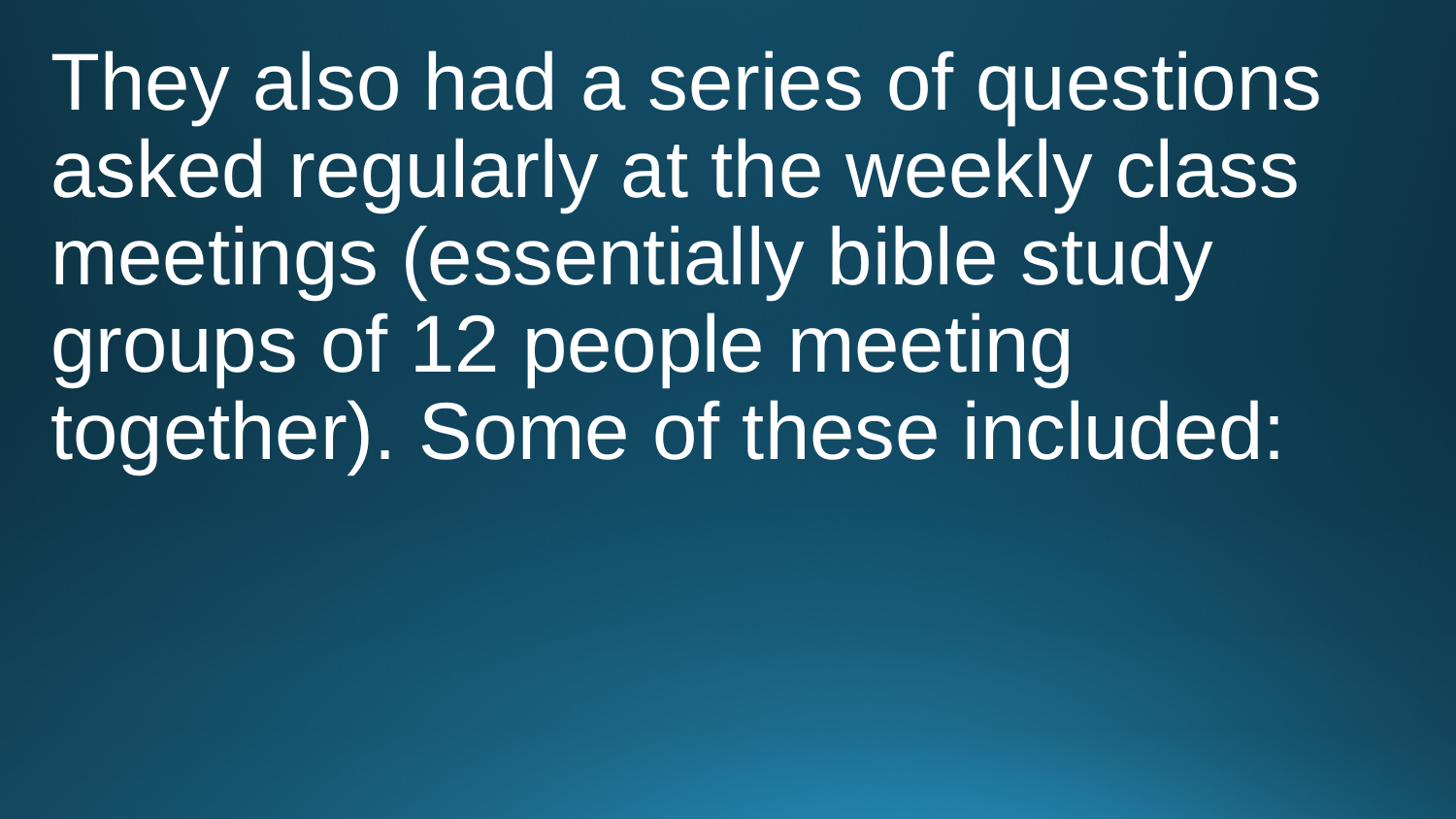

They also had a series of questions asked regularly at the weekly class meetings (essentially bible study groups of 12 people meeting together). Some of these included: